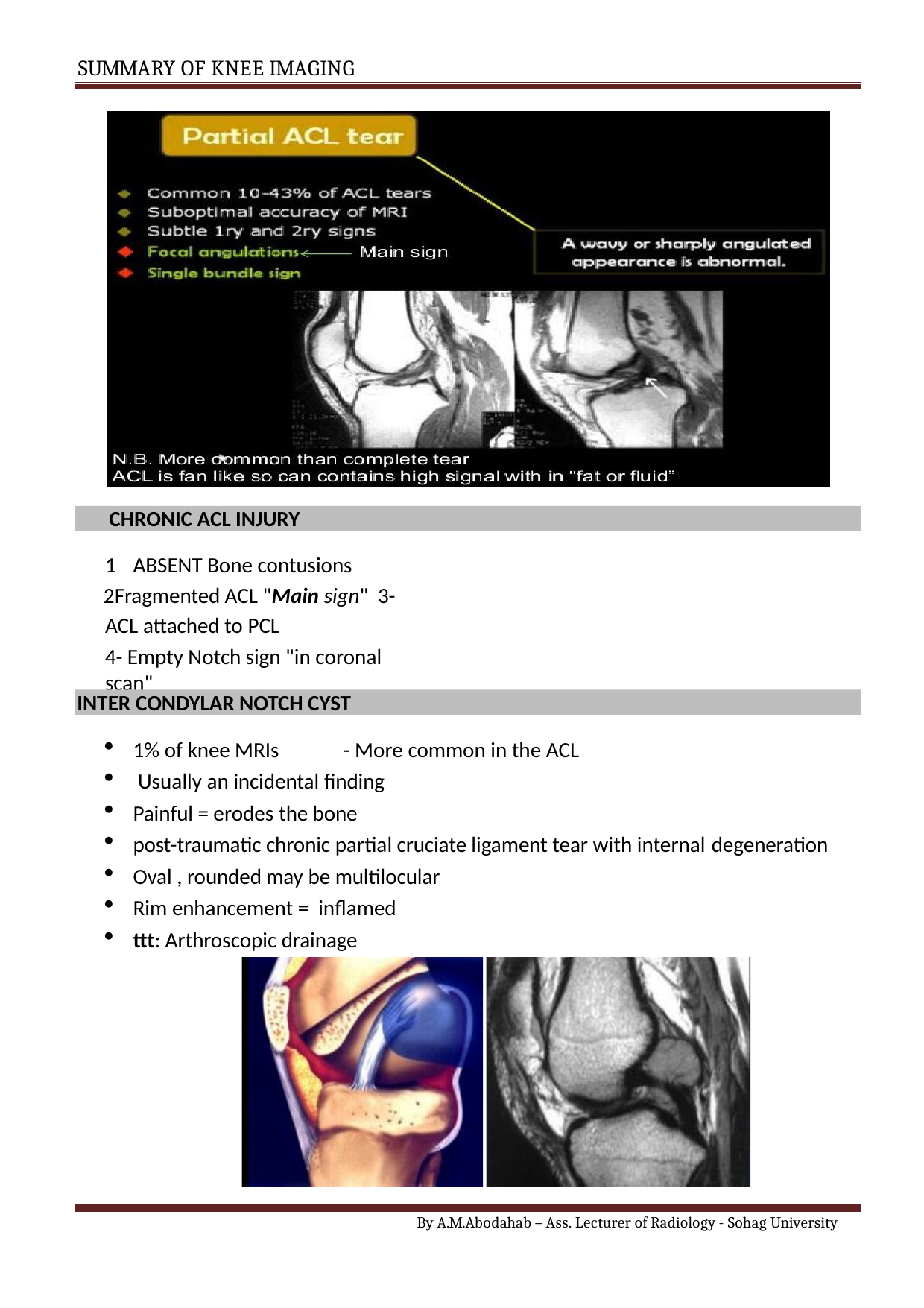

SUMMARY OF KNEE IMAGING

CHRONIC ACL INJURY
ABSENT Bone contusions
Fragmented ACL "Main sign"  3- ACL attached to PCL
4- Empty Notch sign "in coronal scan"
INTER CONDYLAR NOTCH CYST
1% of knee MRIs	- More common in the ACL
Usually an incidental finding
Painful = erodes the bone
post-traumatic chronic partial cruciate ligament tear with internal degeneration
Oval , rounded may be multilocular
Rim enhancement = inflamed
ttt: Arthroscopic drainage

By A.M.Abodahab – Ass. Lecturer of Radiology - Sohag University